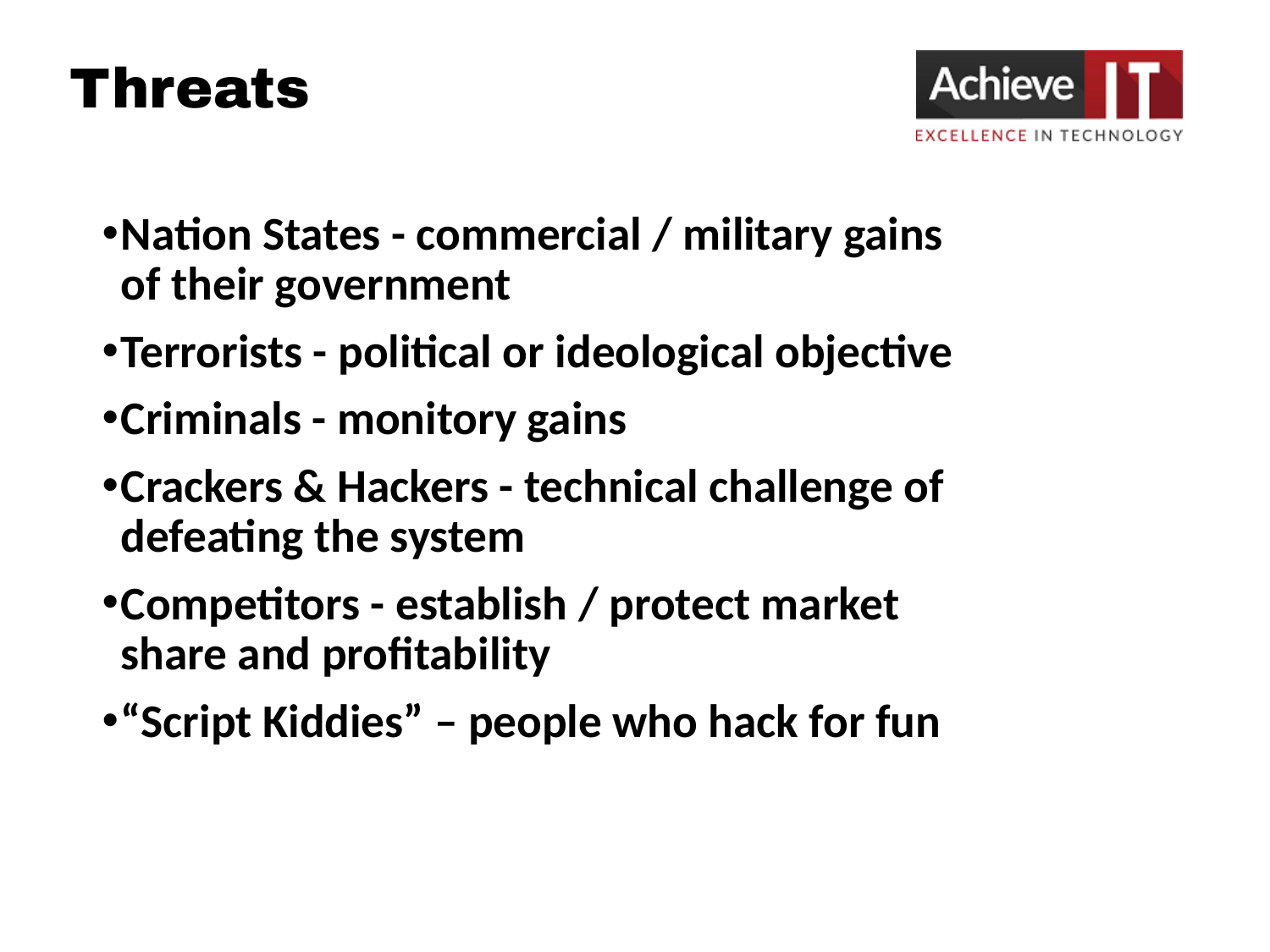

# Threats
Nation States - commercial / military gains of their government
Terrorists - political or ideological objective
Criminals - monitory gains
Crackers & Hackers - technical challenge of defeating the system
Competitors - establish / protect market share and profitability
“Script Kiddies” – people who hack for fun